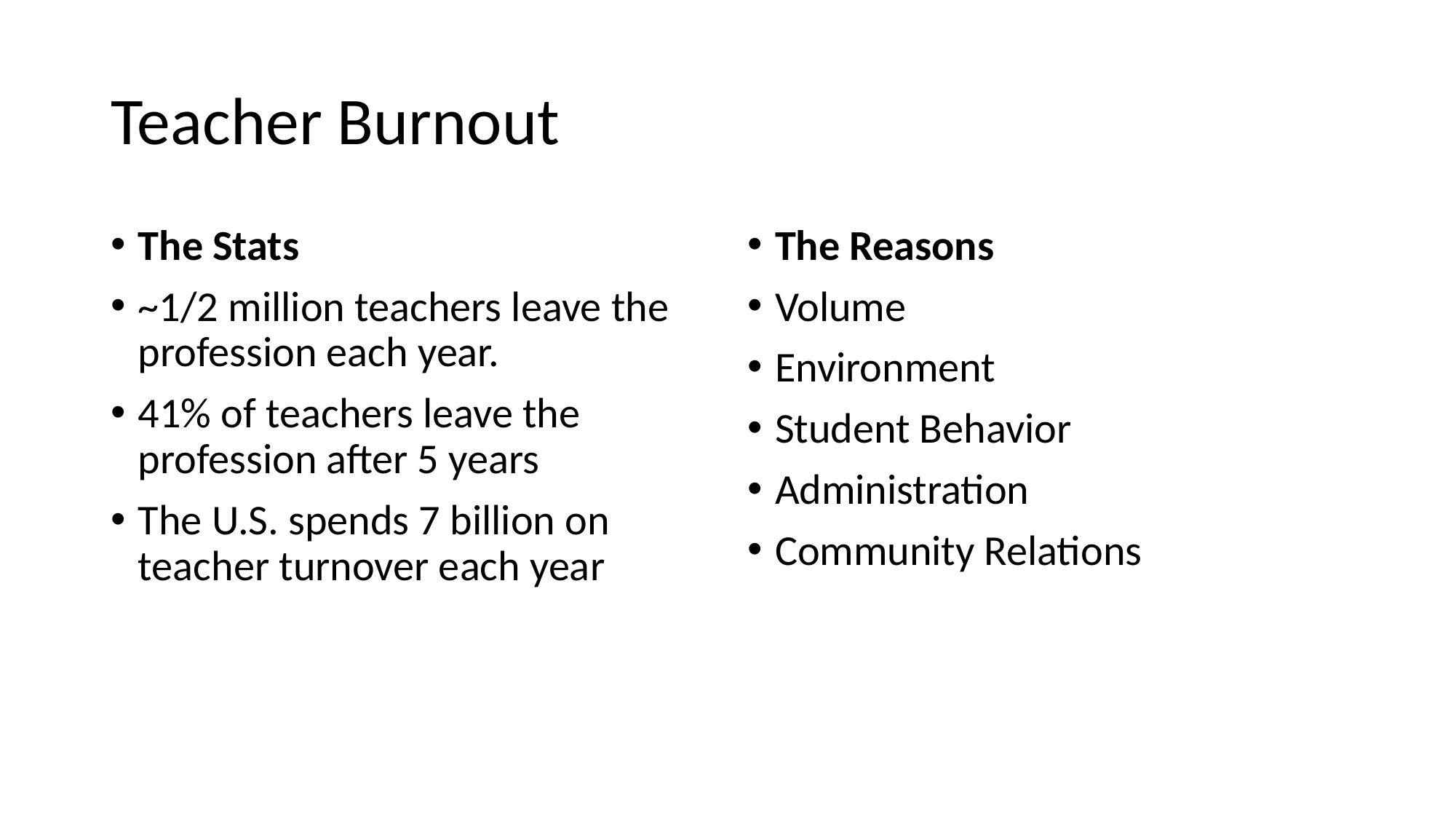

# Teacher Burnout
The Stats
~1/2 million teachers leave the profession each year.
41% of teachers leave the profession after 5 years
The U.S. spends 7 billion on teacher turnover each year
The Reasons
Volume
Environment
Student Behavior
Administration
Community Relations